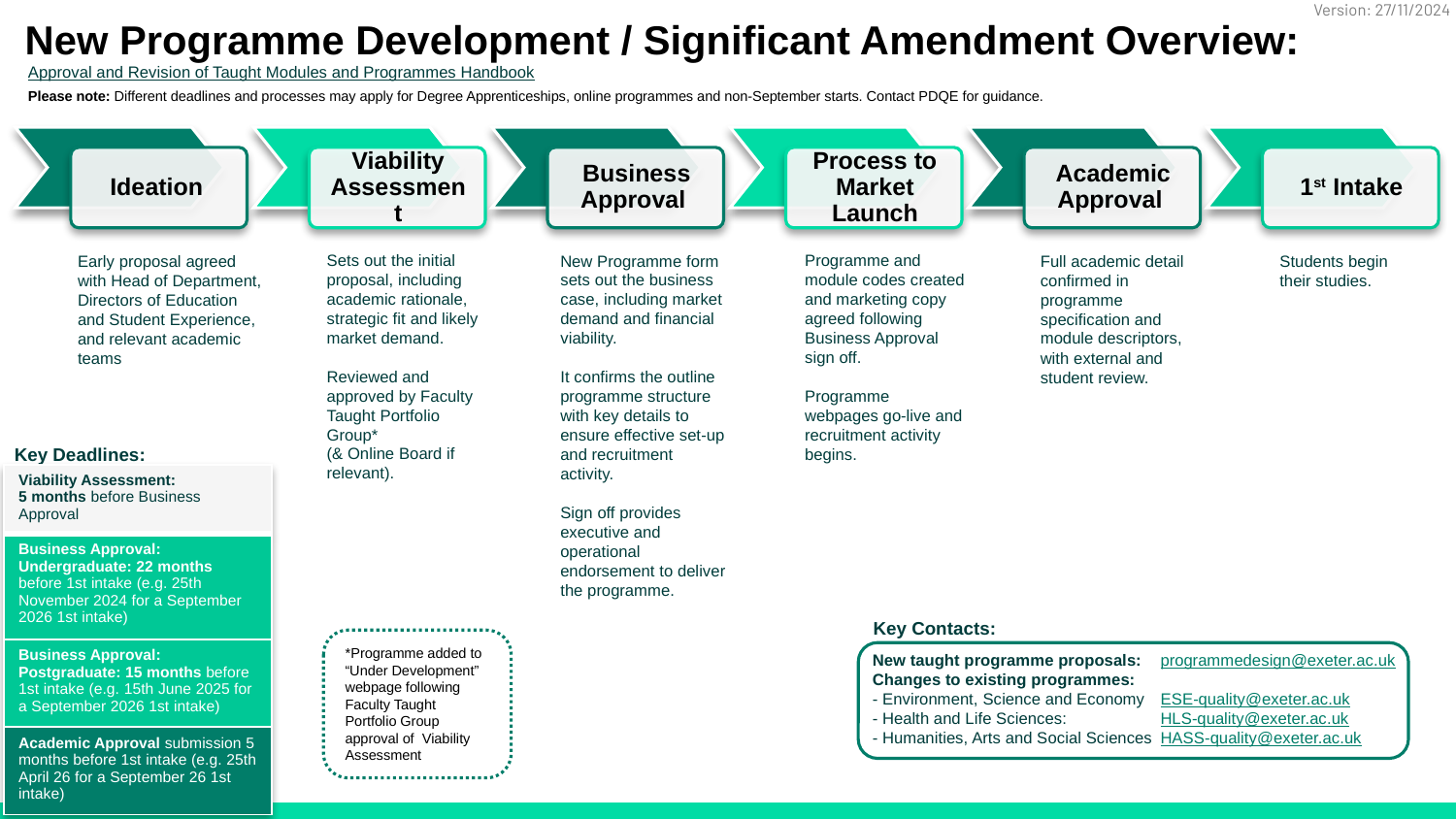

Ideation
Viability Assessment
Business Approval
Process to Market Launch
Academic Approval
1st Intake
New Programme form sets out the business case, including market demand and financial viability.

It confirms the outline programme structure with key details to ensure effective set-up and recruitment activity.

Sign off provides executive and operational endorsement to deliver the programme.

Early proposal agreed with Head of Department, Directors of Education and Student Experience, and relevant academic teams
Programme and module codes created and marketing copy agreed following Business Approval sign off.

Programme webpages go-live and recruitment activity begins.
Students begin their studies.
Sets out the initial proposal, including academic rationale, strategic fit and likely market demand.

Reviewed and approved by Faculty Taught Portfolio Group*
(& Online Board if relevant).
Full academic detail confirmed in programme specification and module descriptors, with external and student review.
Version: 27/11/2024
New Programme Development / Significant Amendment Overview:
Approval and Revision of Taught Modules and Programmes Handbook
Please note: Different deadlines and processes may apply for Degree Apprenticeships, online programmes and non-September starts. Contact PDQE for guidance.
Key Deadlines:
| Viability Assessment: 5 months before Business Approval |
| --- |
| Business Approval: Undergraduate: 22 months before 1st intake (e.g. 25th November 2024 for a September 2026 1st intake) |
| Business Approval: Postgraduate: 15 months before 1st intake (e.g. 15th June 2025 for a September 2026 1st intake) |
| Academic Approval submission 5 months before 1st intake (e.g. 25th April 26 for a September 26 1st intake) |
Key Contacts:
New taught programme proposals:
Changes to existing programmes:
- Environment, Science and Economy
- Health and Life Sciences:
- Humanities, Arts and Social Sciences

programmedesign@exeter.ac.uk

ESE-quality@exeter.ac.uk
HLS-quality@exeter.ac.uk
HASS-quality@exeter.ac.uk
*Programme added to “Under Development” webpage following Faculty Taught Portfolio Group approval of  Viability Assessment